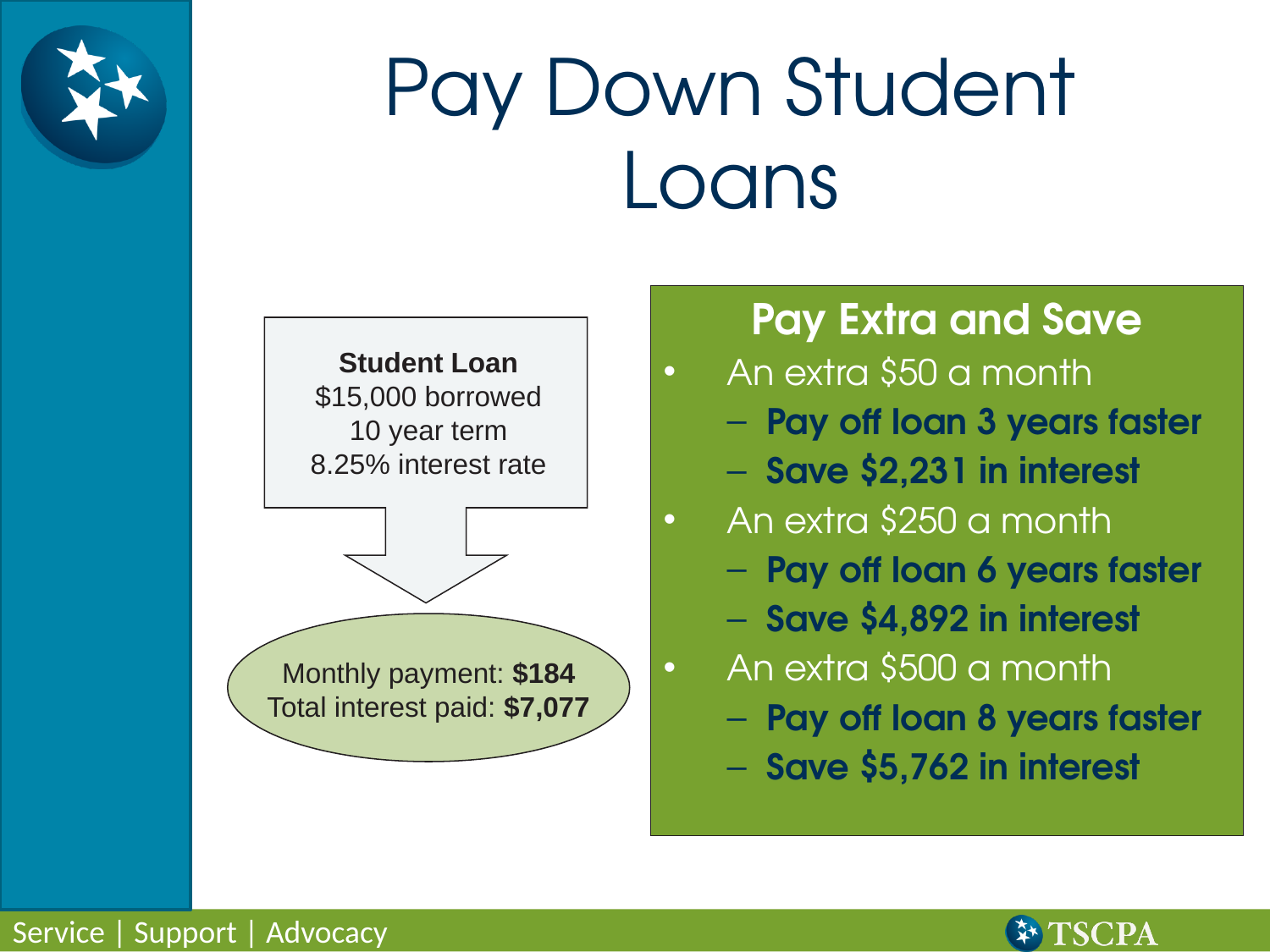

# Pay Down Student Loans
Pay Extra and Save
An extra $50 a month
Pay off loan 3 years faster
Save $2,231 in interest
An extra $250 a month
Pay off loan 6 years faster
Save $4,892 in interest
An extra $500 a month
Pay off loan 8 years faster
Save $5,762 in interest

Student Loan
$15,000 borrowed
10 year term
8.25% interest rate

Monthly payment: $184
Total interest paid: $7,077